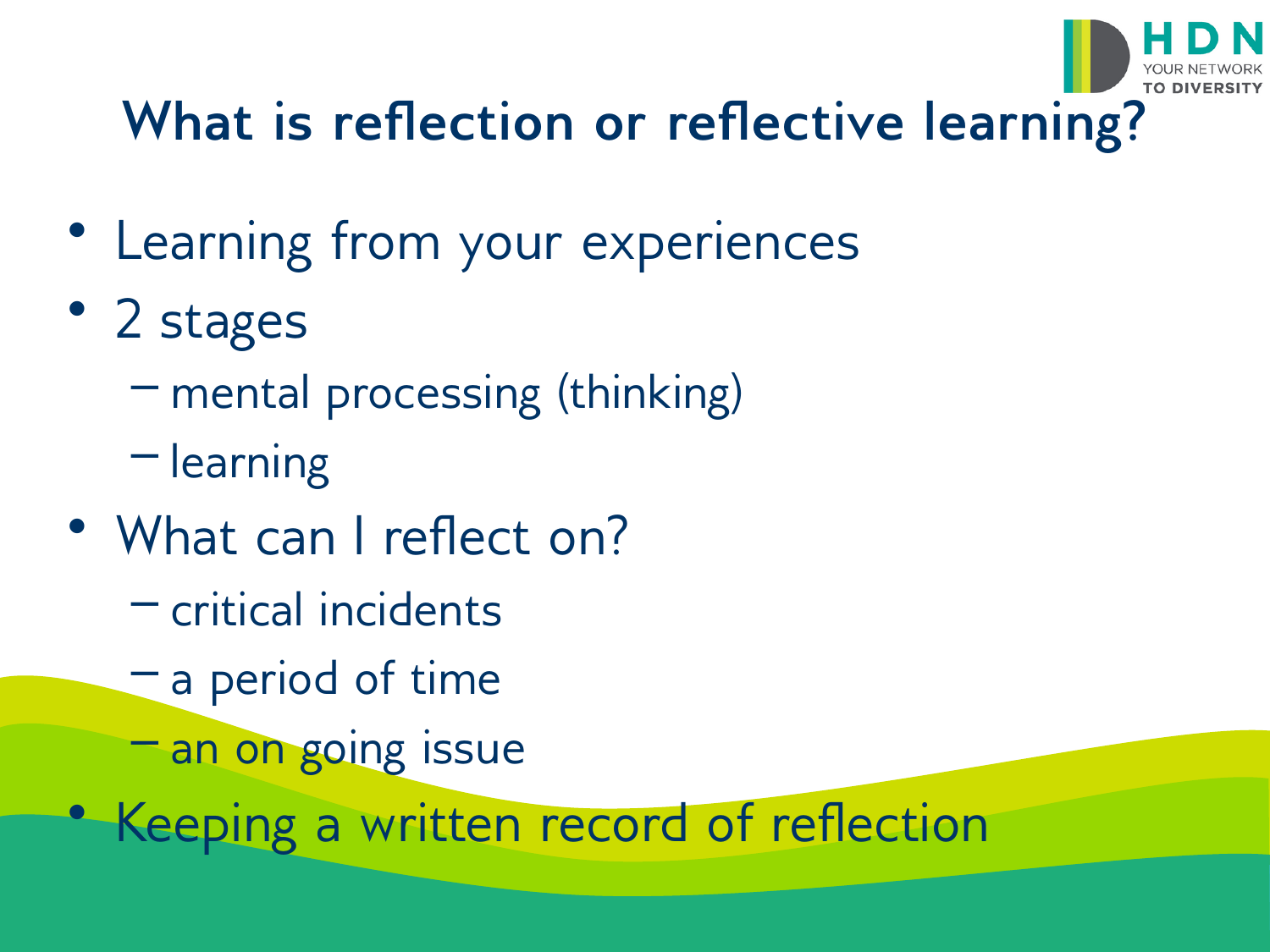

# What is reflection or reflective learning?
Learning from your experiences
2 stages
mental processing (thinking)
learning
What can I reflect on?
critical incidents
a period of time
an on going issue
Keeping a written record of reflection